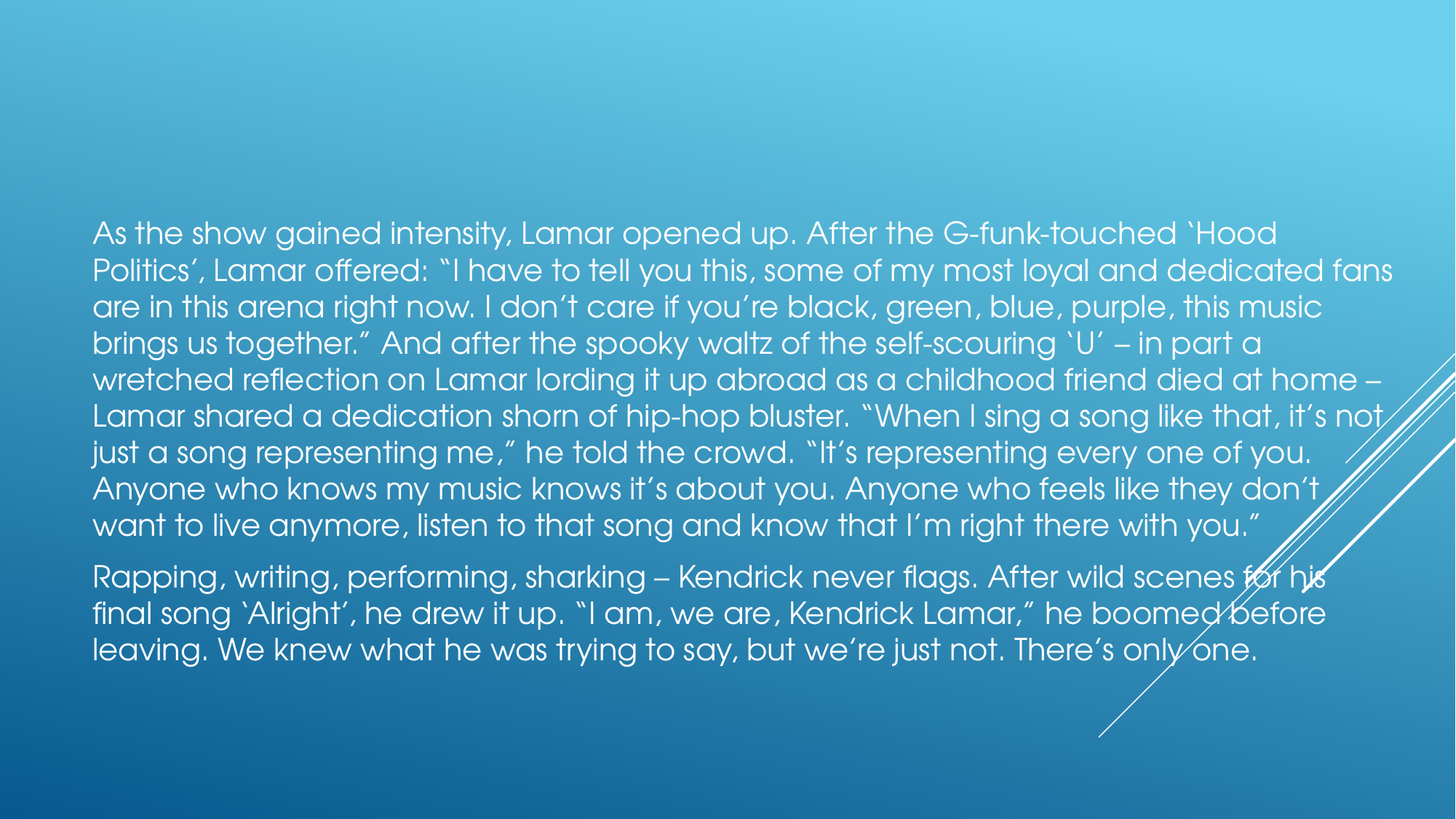

As the show gained intensity, Lamar opened up. After the G-funk-touched ‘Hood Politics’, Lamar offered: “I have to tell you this, some of my most loyal and dedicated fans are in this arena right now. I don’t care if you’re black, green, blue, purple, this music brings us together.” And after the spooky waltz of the self-scouring ‘U’ – in part a wretched reflection on Lamar lording it up abroad as a childhood friend died at home – Lamar shared a dedication shorn of hip-hop bluster. “When I sing a song like that, it’s not just a song representing me,” he told the crowd. “It’s representing every one of you. Anyone who knows my music knows it’s about you. Anyone who feels like they don’t want to live anymore, listen to that song and know that I’m right there with you.”
Rapping, writing, performing, sharking – Kendrick never flags. After wild scenes for his final song ‘Alright’, he drew it up. “I am, we are, Kendrick Lamar,” he boomed before leaving. We knew what he was trying to say, but we’re just not. There’s only one.
#